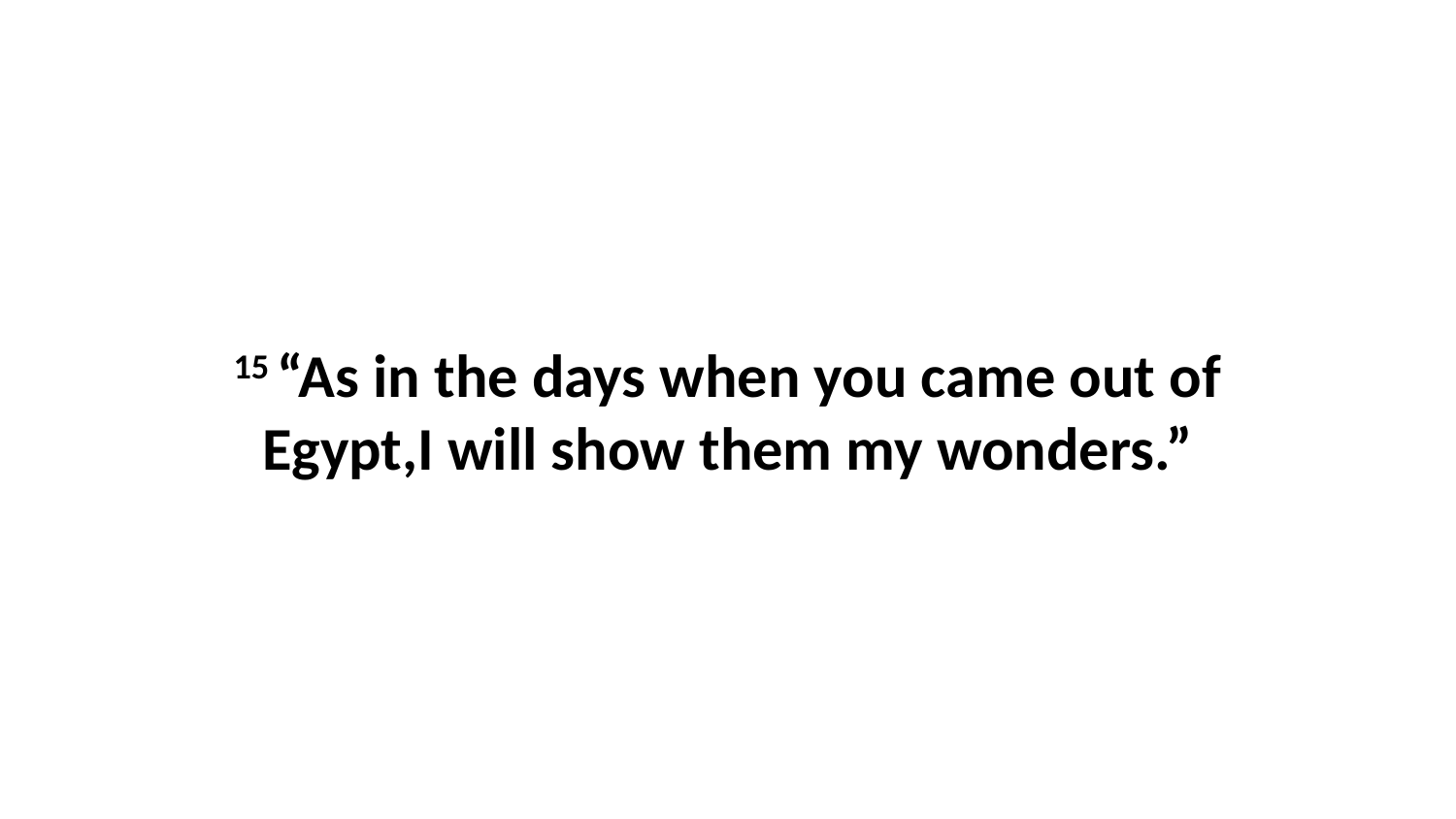

15 “As in the days when you came out of Egypt,I will show them my wonders.”